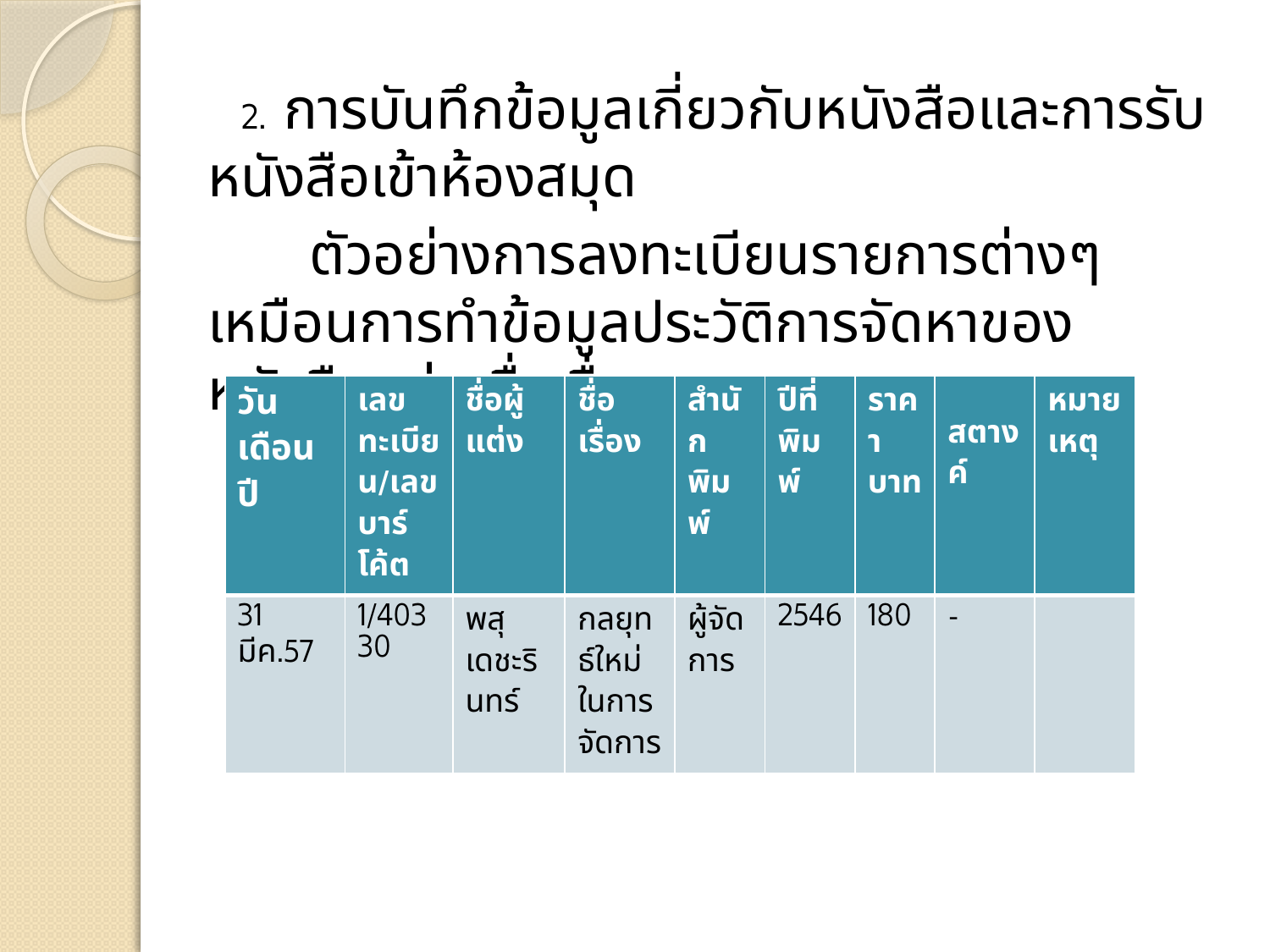

2. การบันทึกข้อมูลเกี่ยวกับหนังสือและการรับหนังสือเข้าห้องสมุด
       ตัวอย่างการลงทะเบียนรายการต่างๆเหมือนการทำข้อมูลประวัติการจัดหาของหนังสือแต่ละชื่อเรื่อง

| วันเดือนปี | เลขทะเบียน/เลขบาร์โค้ต | ชื่อผู้แต่ง | ชื่อเรื่อง | สำนักพิมพ์ | ปีที่พิมพ์ | ราคา บาท | สตางค์ | หมายเหตุ |
| --- | --- | --- | --- | --- | --- | --- | --- | --- |
| 31 มีค.57 | 1/40330 | พสุ เดชะรินทร์ | กลยุทธ์ใหม่ในการจัดการ | ผู้จัด การ | 2546 | 180 | - |  |